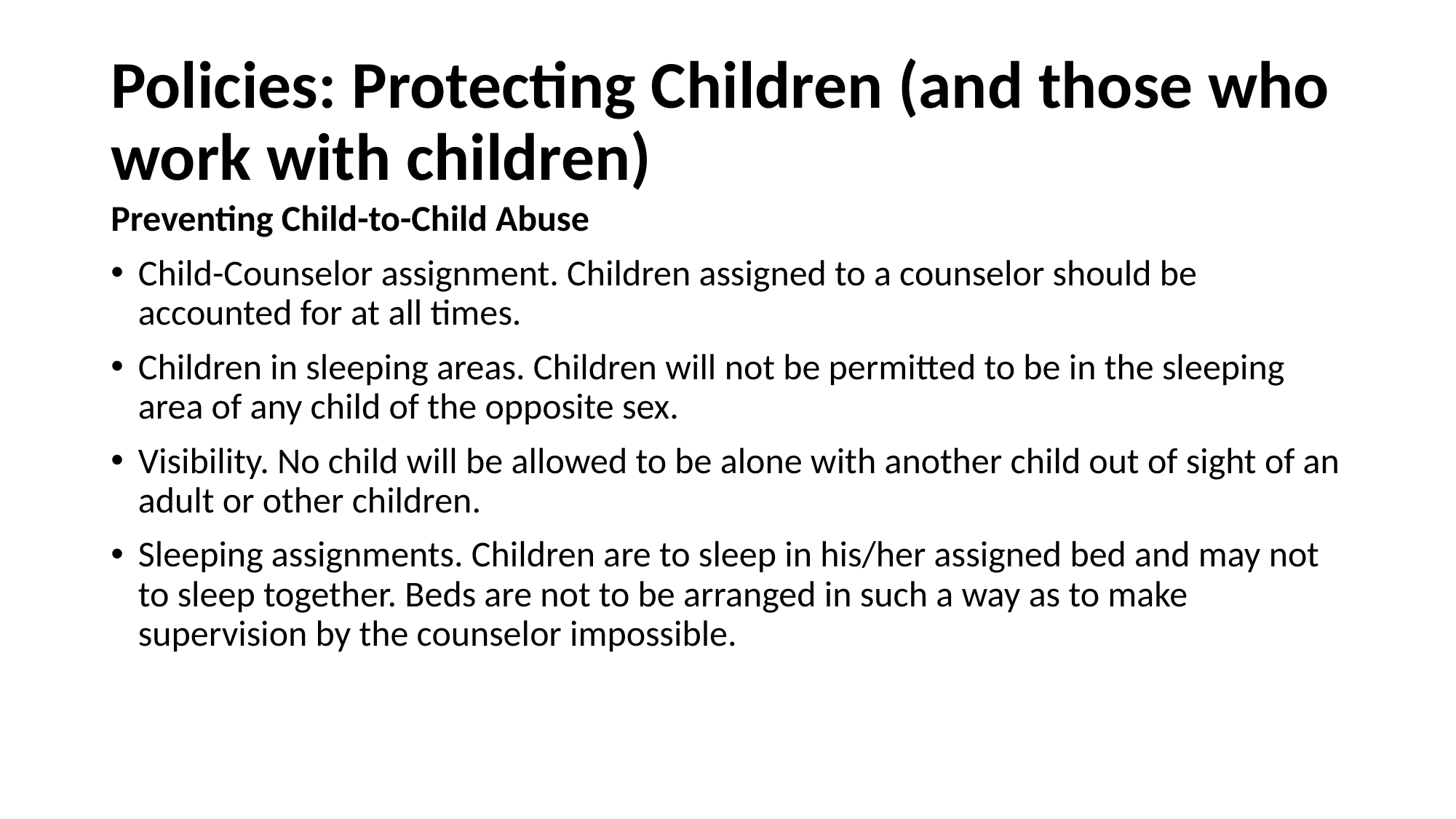

# Policies: Protecting Children (and those who work with children)
Preventing Child-to-Child Abuse
Child-Counselor assignment. Children assigned to a counselor should be accounted for at all times.
Children in sleeping areas. Children will not be permitted to be in the sleeping area of any child of the opposite sex.
Visibility. No child will be allowed to be alone with another child out of sight of an adult or other children.
Sleeping assignments. Children are to sleep in his/her assigned bed and may not to sleep together. Beds are not to be arranged in such a way as to make supervision by the counselor impossible.